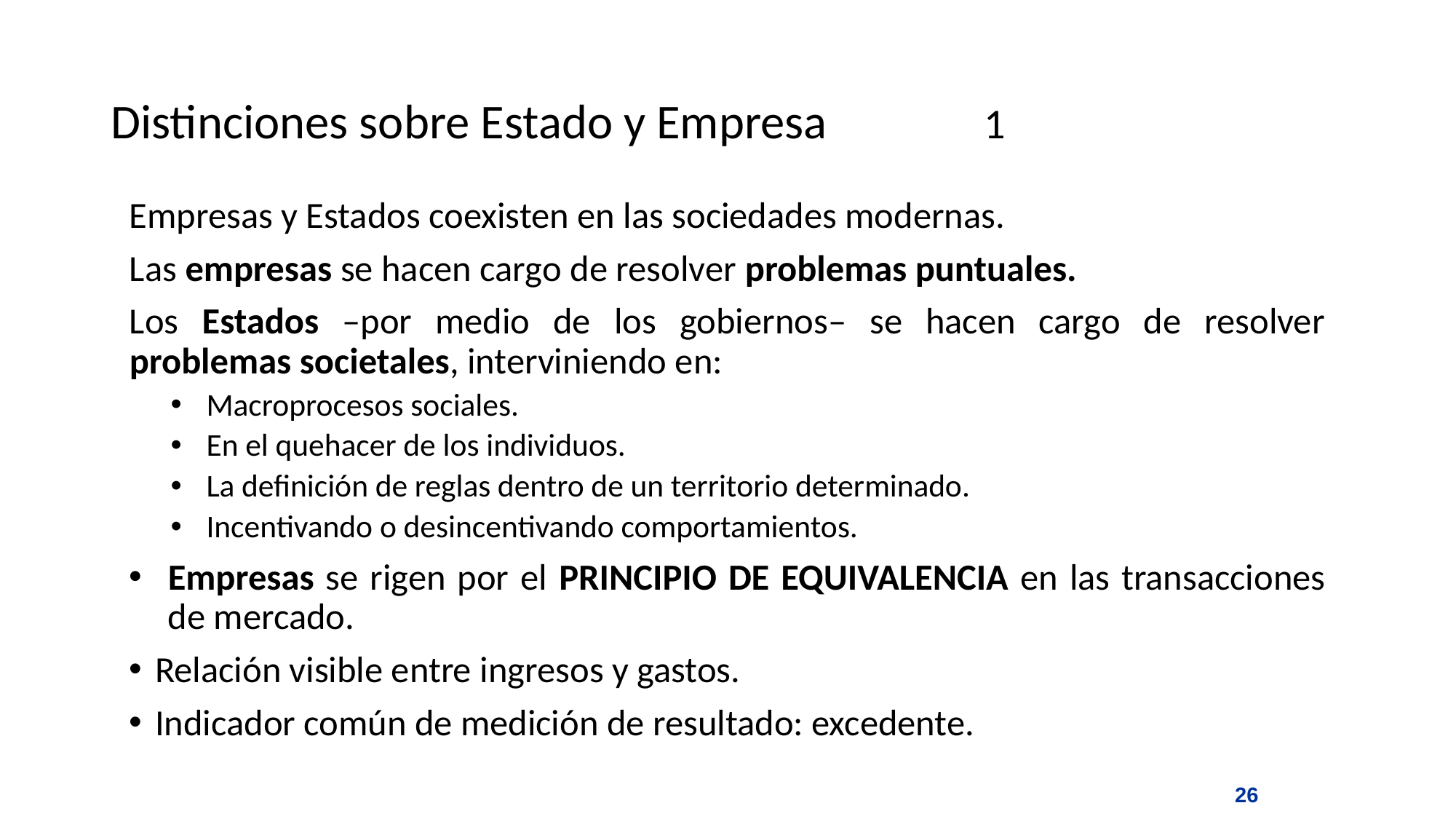

# Distinciones sobre Estado y Empresa		1
Empresas y Estados coexisten en las sociedades modernas.
Las empresas se hacen cargo de resolver problemas puntuales.
Los Estados –por medio de los gobiernos– se hacen cargo de resolver problemas societales, interviniendo en:
Macroprocesos sociales.
En el quehacer de los individuos.
La definición de reglas dentro de un territorio determinado.
Incentivando o desincentivando comportamientos.
Empresas se rigen por el PRINCIPIO DE EQUIVALENCIA en las transacciones de mercado.
Relación visible entre ingresos y gastos.
Indicador común de medición de resultado: excedente.

26